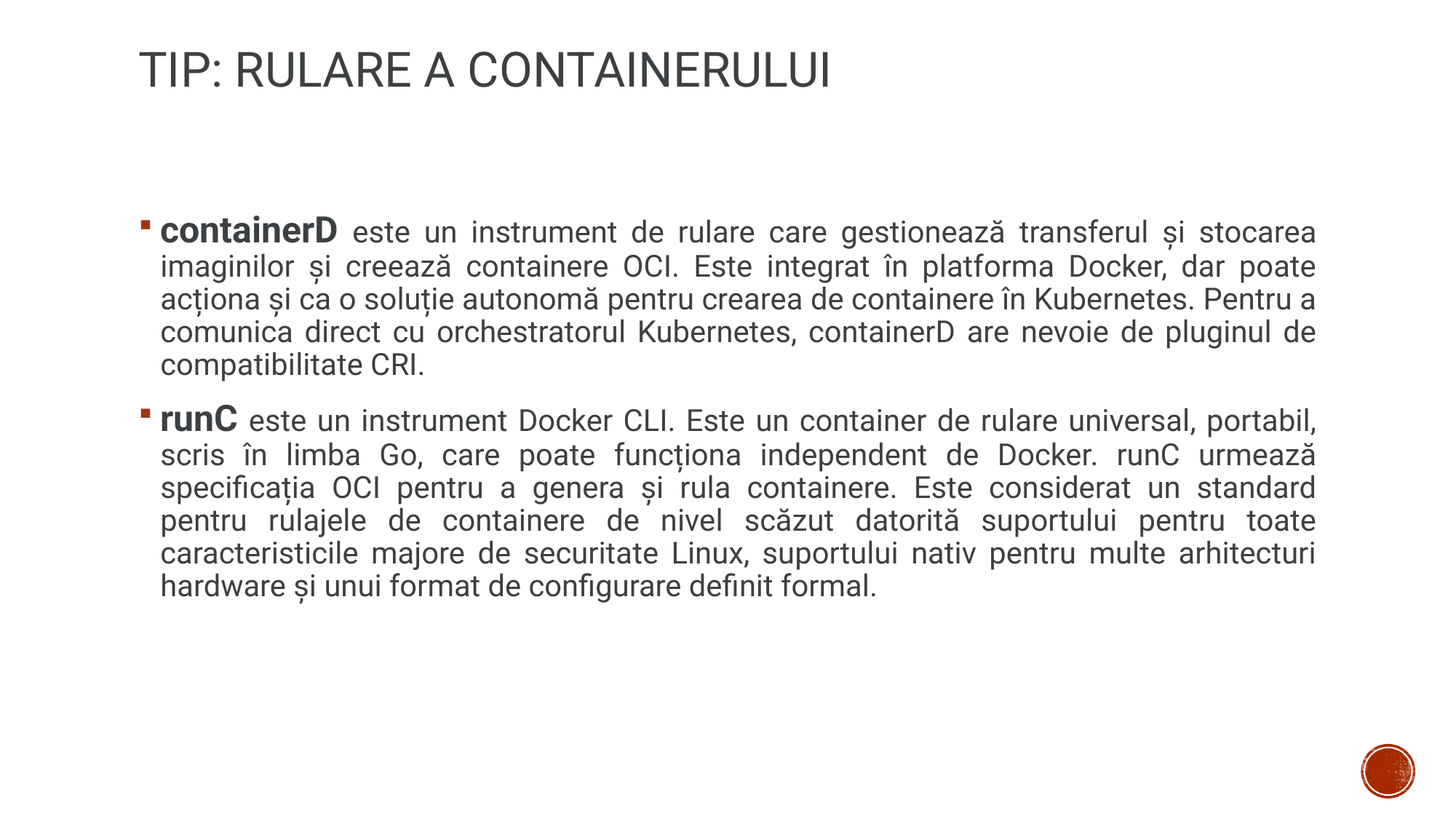

# Tip: rulare a containerului
containerD este un instrument de rulare care gestionează transferul și stocarea imaginilor și creează containere OCI. Este integrat în platforma Docker, dar poate acționa și ca o soluție autonomă pentru crearea de containere în Kubernetes. Pentru a comunica direct cu orchestratorul Kubernetes, containerD are nevoie de pluginul de compatibilitate CRI.
runC este un instrument Docker CLI. Este un container de rulare universal, portabil, scris în limba Go, care poate funcționa independent de Docker. runC urmează specificația OCI pentru a genera și rula containere. Este considerat un standard pentru rulajele de containere de nivel scăzut datorită suportului pentru toate caracteristicile majore de securitate Linux, suportului nativ pentru multe arhitecturi hardware și unui format de configurare definit formal.